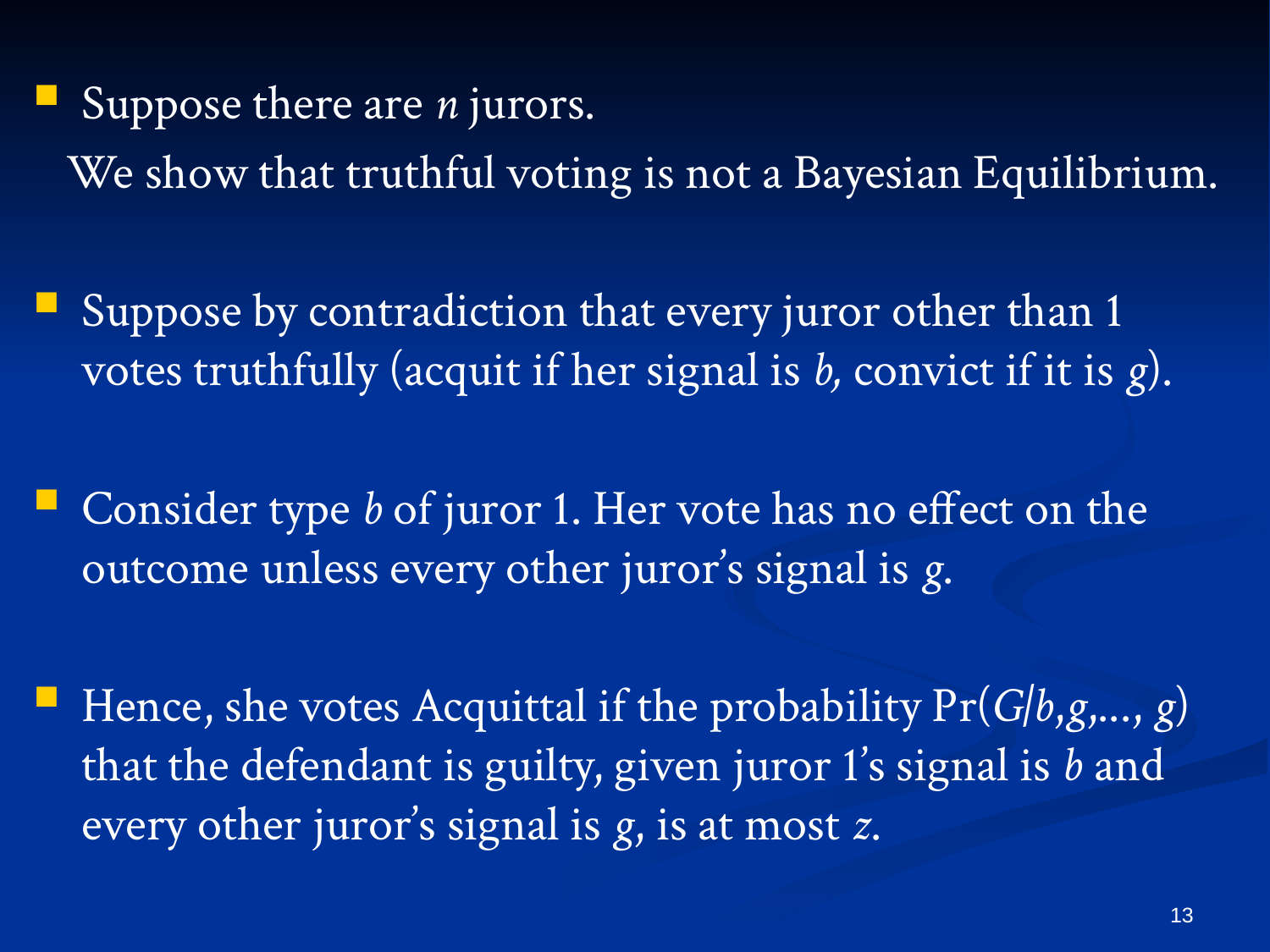

Suppose there are n jurors.
   We show that truthful voting is not a Bayesian Equilibrium.

Suppose by contradiction that every juror other than 1 votes truthfully (acquit if her signal is b, convict if it is g).

Consider type b of juror 1. Her vote has no effect on the outcome unless every other juror’s signal is g.

Hence, she votes Acquittal if the probability Pr(G|b,g,..., g) that the defendant is guilty, given juror 1’s signal is b and every other juror’s signal is g, is at most z.
13